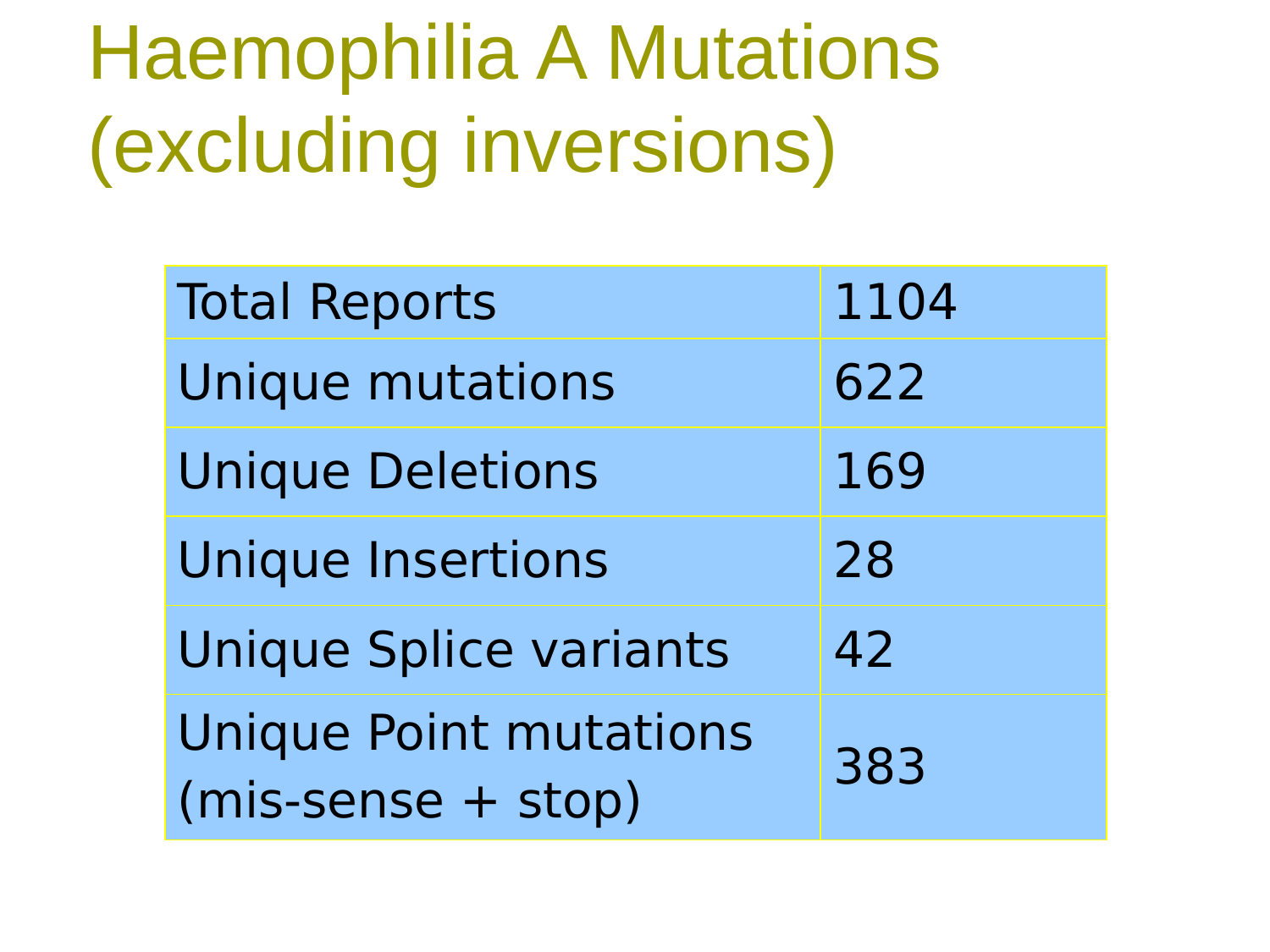

# Haemophilia A Mutations (excluding inversions)
| Total Reports | 1104 |
| --- | --- |
| Unique mutations | 622 |
| Unique Deletions | 169 |
| Unique Insertions | 28 |
| Unique Splice variants | 42 |
| Unique Point mutations (mis-sense + stop) | 383 |